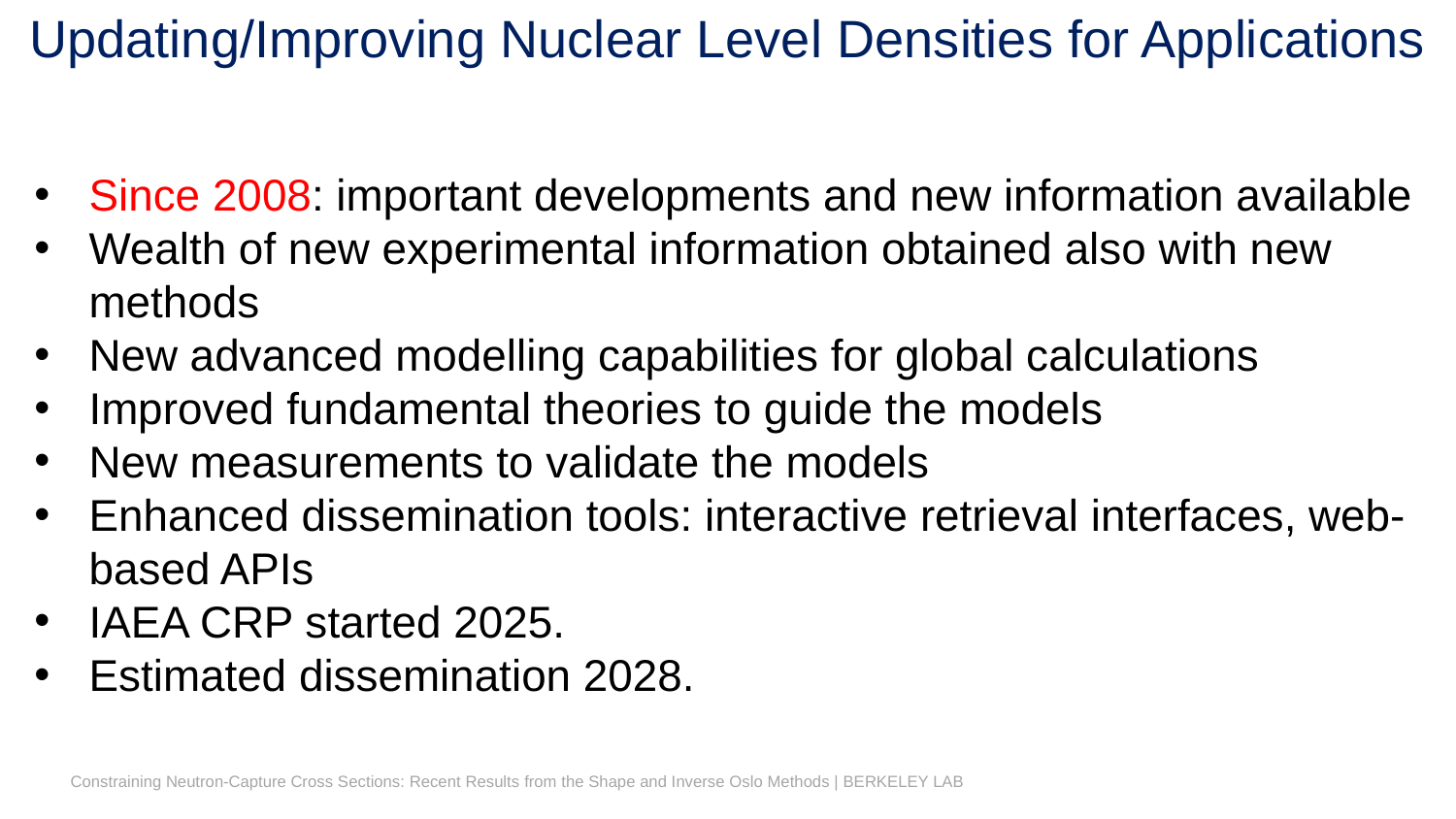

# Updating/Improving Nuclear Level Densities for Applications
Since 2008: important developments and new information available
Wealth of new experimental information obtained also with new methods
New advanced modelling capabilities for global calculations
Improved fundamental theories to guide the models
New measurements to validate the models
Enhanced dissemination tools: interactive retrieval interfaces, web-based APIs
IAEA CRP started 2025.
Estimated dissemination 2028.